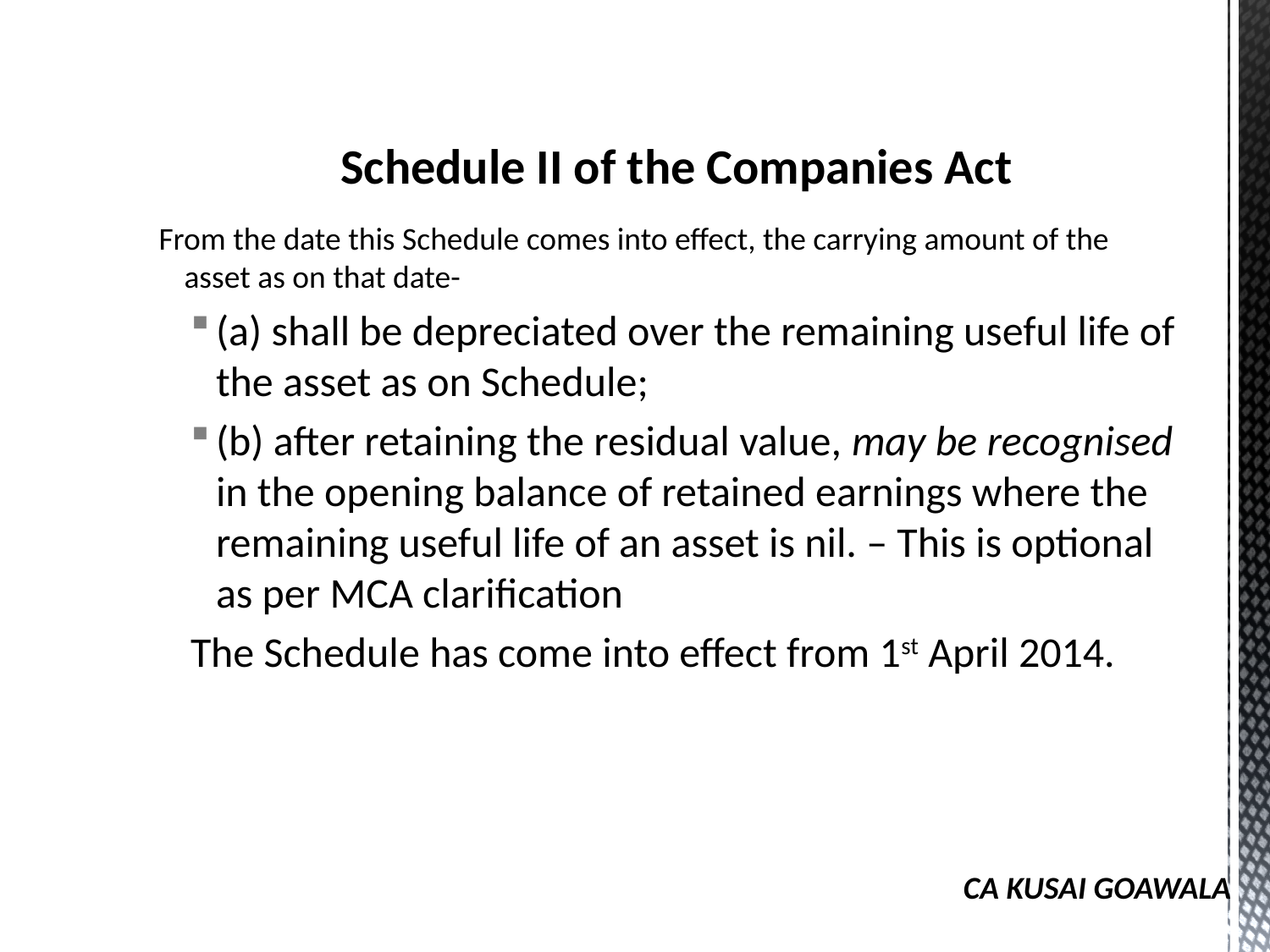

From the date this Schedule comes into effect, the carrying amount of the asset as on that date-
(a) shall be depreciated over the remaining useful life of the asset as on Schedule;
(b) after retaining the residual value, may be recognised in the opening balance of retained earnings where the remaining useful life of an asset is nil. – This is optional as per MCA clarification
The Schedule has come into effect from 1st April 2014.

# Schedule II of the Companies Act
CA KUSAI GOAWALA